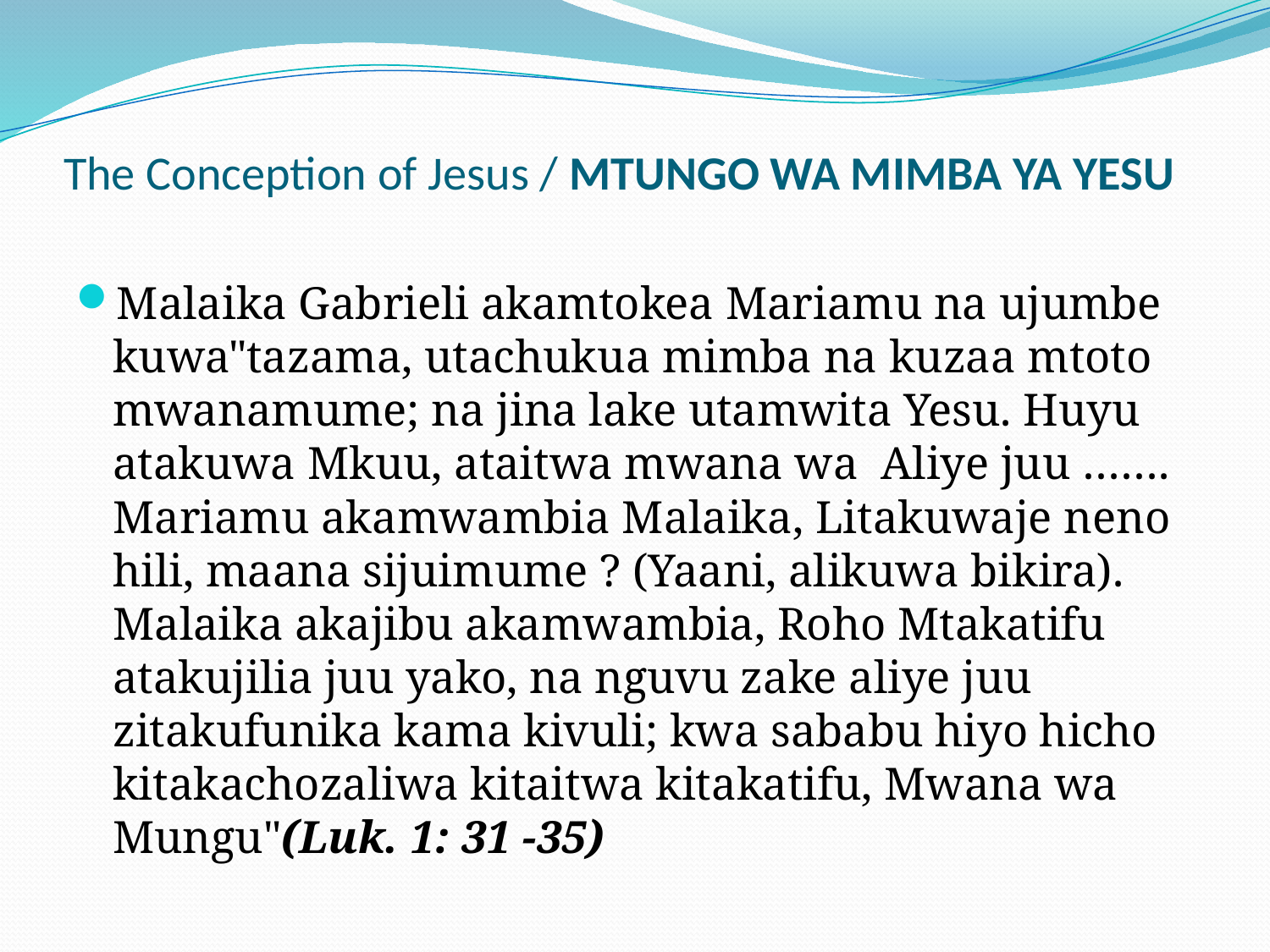

# The Conception of Jesus / MTUNGO WA MIMBA YA YESU
Malaika Gabrieli akamtokea Mariamu na ujumbe kuwa"tazama, utachukua mimba na kuzaa mtoto mwanamume; na jina lake utamwita Yesu. Huyu  atakuwa Mkuu, ataitwa mwana wa  Aliye juu ……. Mariamu akamwambia Malaika, Litakuwaje neno hili, maana sijuimume ? (Yaani, alikuwa bikira). Malaika akajibu akamwambia, Roho Mtakatifu atakujilia juu yako, na nguvu zake aliye juu zitakufunika kama kivuli; kwa sababu hiyo hicho kitakachozaliwa kitaitwa kitakatifu, Mwana wa Mungu"(Luk. 1: 31 -35)